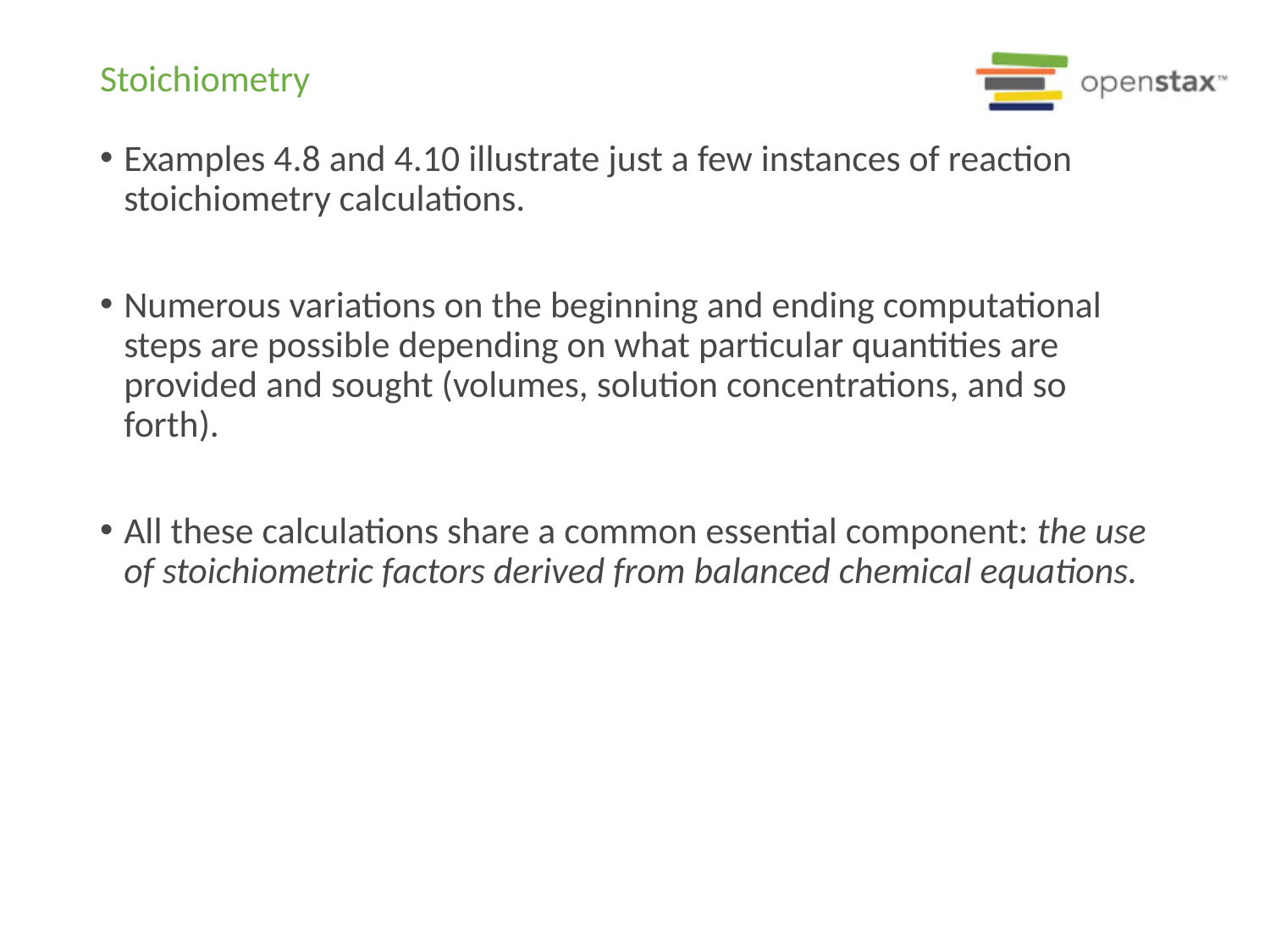

# Stoichiometry
Examples 4.8 and 4.10 illustrate just a few instances of reaction stoichiometry calculations.

Numerous variations on the beginning and ending computational steps are possible depending on what particular quantities are provided and sought (volumes, solution concentrations, and so forth).

All these calculations share a common essential component: the use of stoichiometric factors derived from balanced chemical equations.